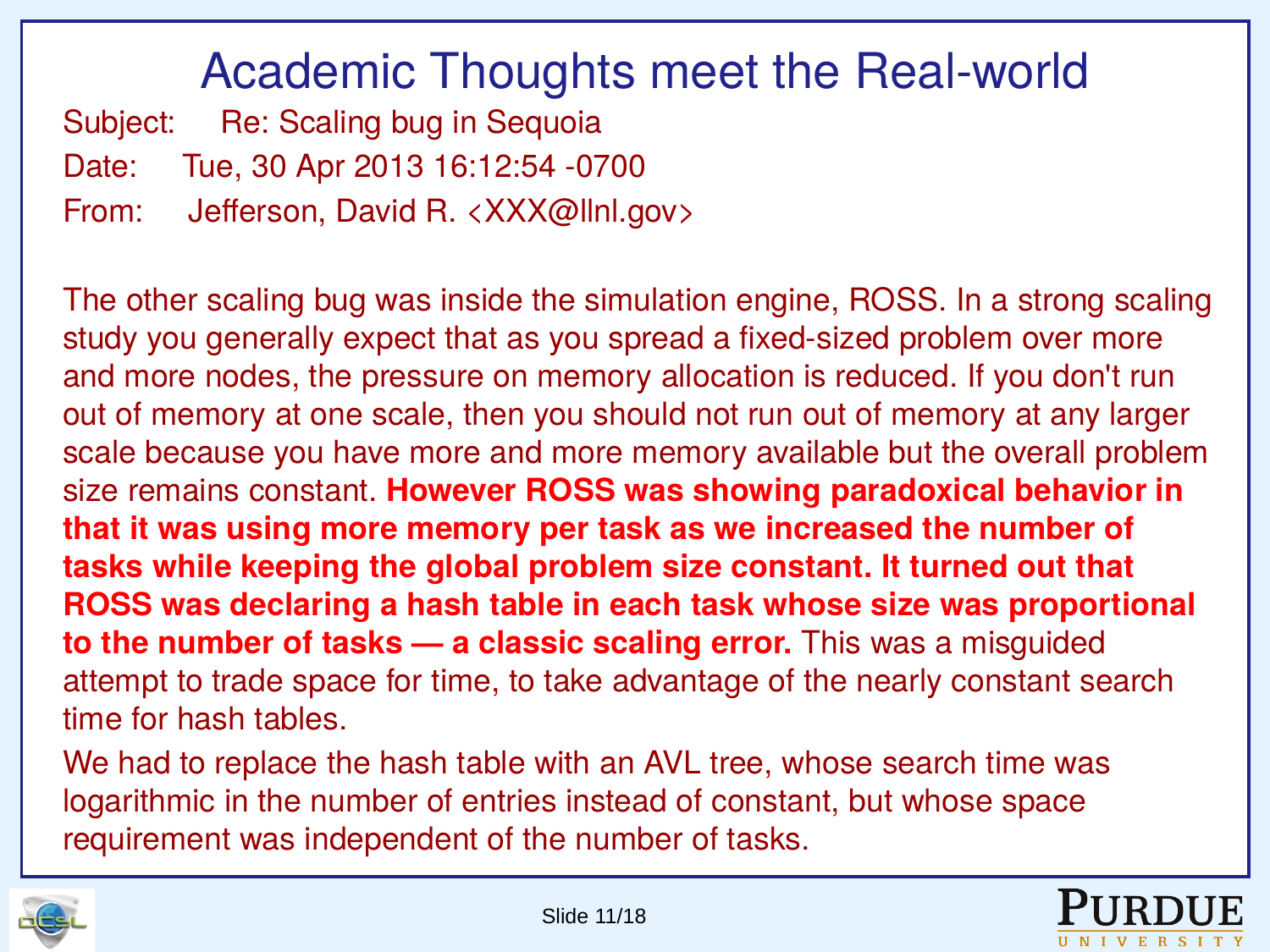

# Academic Thoughts meet the Real-world
Subject:     Re: Scaling bug in Sequoia
Date:     Tue, 30 Apr 2013 16:12:54 -0700
From:     Jefferson, David R. <XXX@llnl.gov>

The other scaling bug was inside the simulation engine, ROSS. In a strong scaling study you generally expect that as you spread a fixed-sized problem over more and more nodes, the pressure on memory allocation is reduced. If you don't run out of memory at one scale, then you should not run out of memory at any larger scale because you have more and more memory available but the overall problem size remains constant. However ROSS was showing paradoxical behavior in that it was using more memory per task as we increased the number of tasks while keeping the global problem size constant. It turned out that ROSS was declaring a hash table in each task whose size was proportional to the number of tasks — a classic scaling error. This was a misguided attempt to trade space for time, to take advantage of the nearly constant search time for hash tables.
We had to replace the hash table with an AVL tree, whose search time was logarithmic in the number of entries instead of constant, but whose space requirement was independent of the number of tasks.